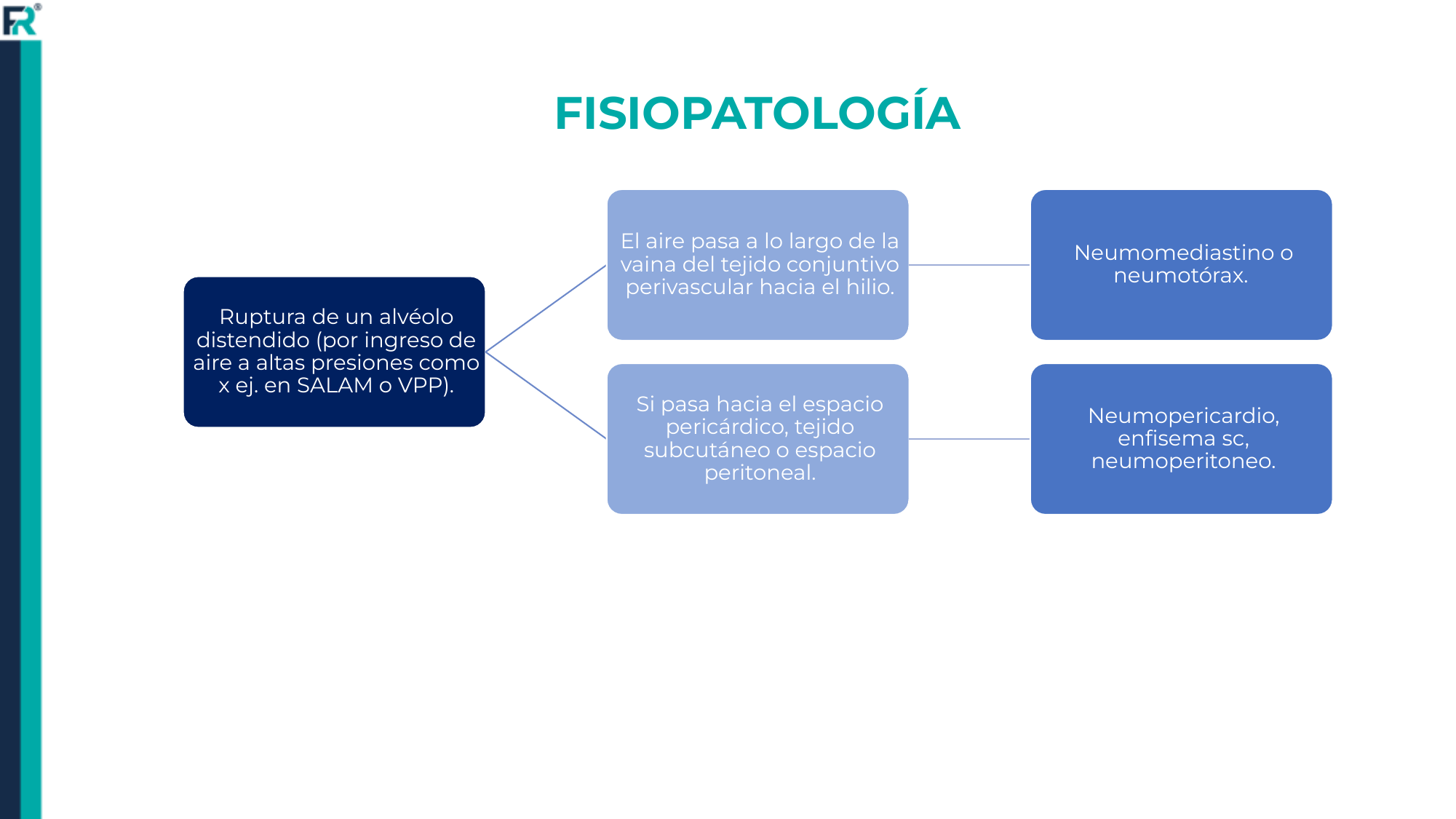

Ruptura de un alvéolo distendido (por ingreso de aire a altas presiones como x ej. en SALAM o VPP).

El aire pasa a lo largo de la vaina del tejido conjuntivo perivascular hacia el hilio.

Neumomediastino o neumotórax.

Si pasa hacia el espacio pericárdico, tejido subcutáneo o espacio peritoneal.

Neumopericardio, enfisema sc, neumoperitoneo.
FISIOPATOLOGÍA